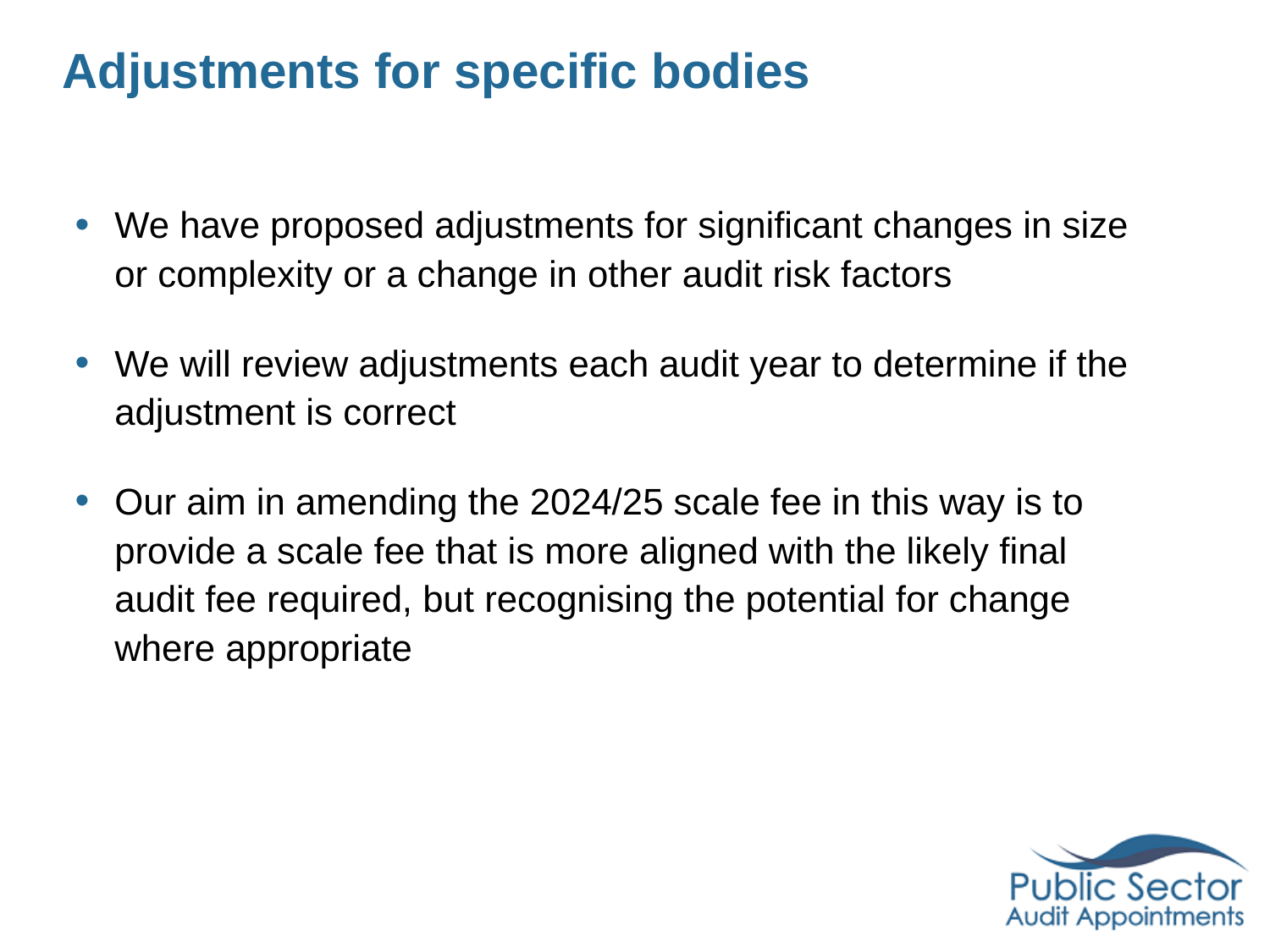

# Adjustments for specific bodies
We have proposed adjustments for significant changes in size or complexity or a change in other audit risk factors
We will review adjustments each audit year to determine if the adjustment is correct
Our aim in amending the 2024/25 scale fee in this way is to provide a scale fee that is more aligned with the likely final audit fee required, but recognising the potential for change where appropriate